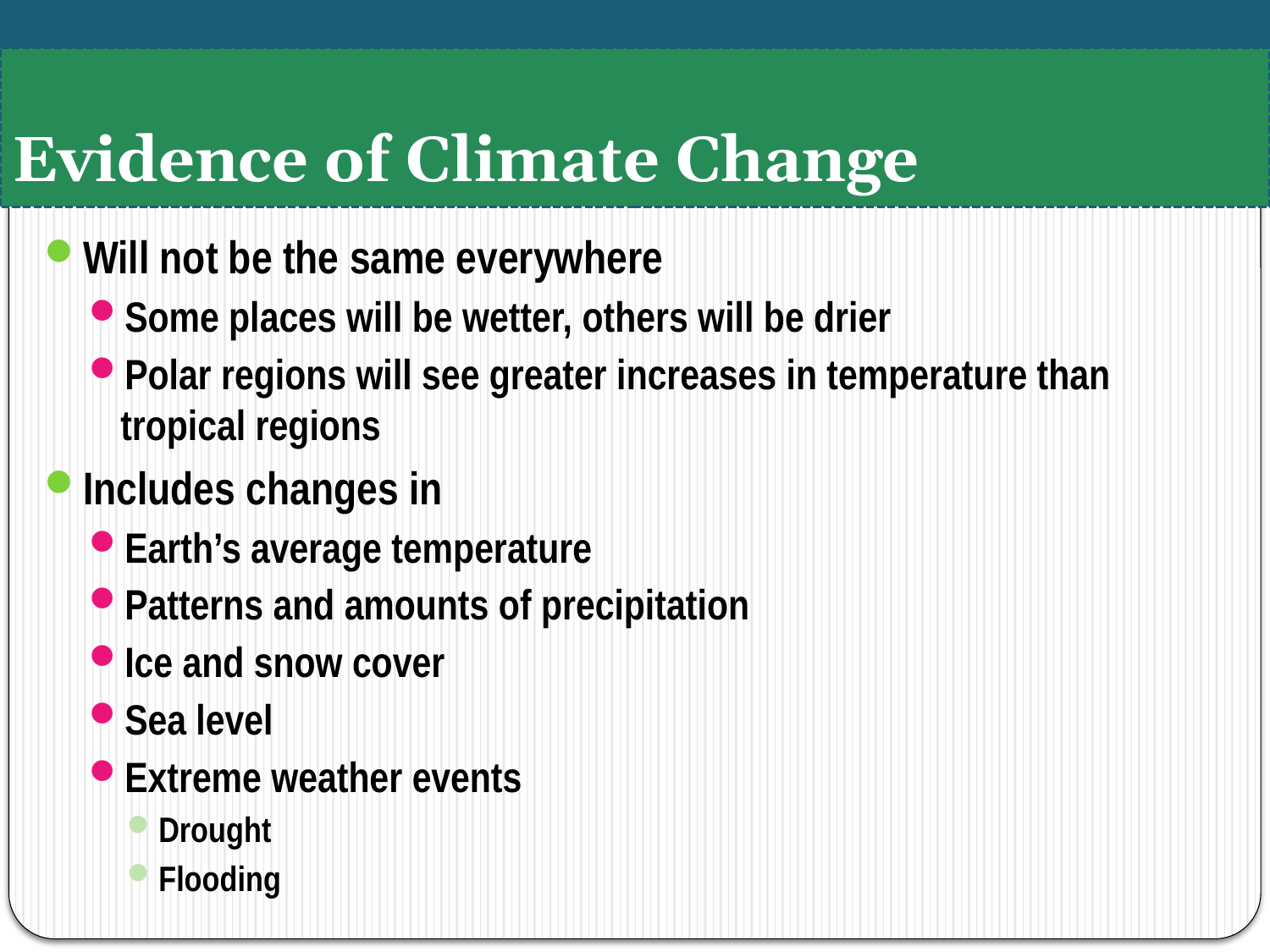

# Evidence of Climate Change
Will not be the same everywhere
Some places will be wetter, others will be drier
Polar regions will see greater increases in temperature than tropical regions
Includes changes in
Earth’s average temperature
Patterns and amounts of precipitation
Ice and snow cover
Sea level
Extreme weather events
Drought
Flooding